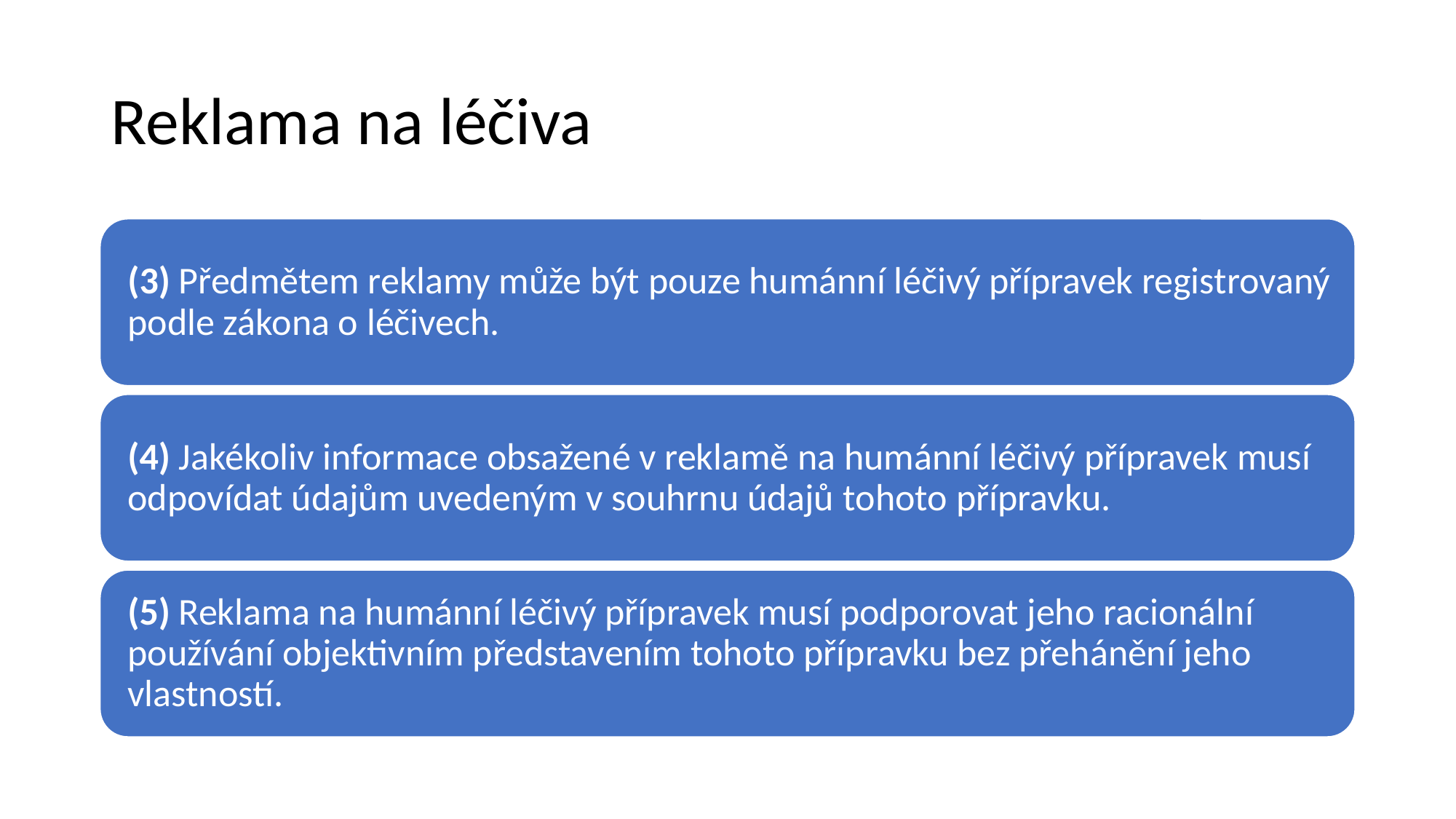

# Reklama na léčiva
(3) Předmětem reklamy může být pouze humánní léčivý přípravek registrovaný podle zákona o léčivech.
(4) Jakékoliv informace obsažené v reklamě na humánní léčivý přípravek musí odpovídat údajům uvedeným v souhrnu údajů tohoto přípravku.
(5) Reklama na humánní léčivý přípravek musí podporovat jeho racionální používání objektivním představením tohoto přípravku bez přehánění jeho vlastností.